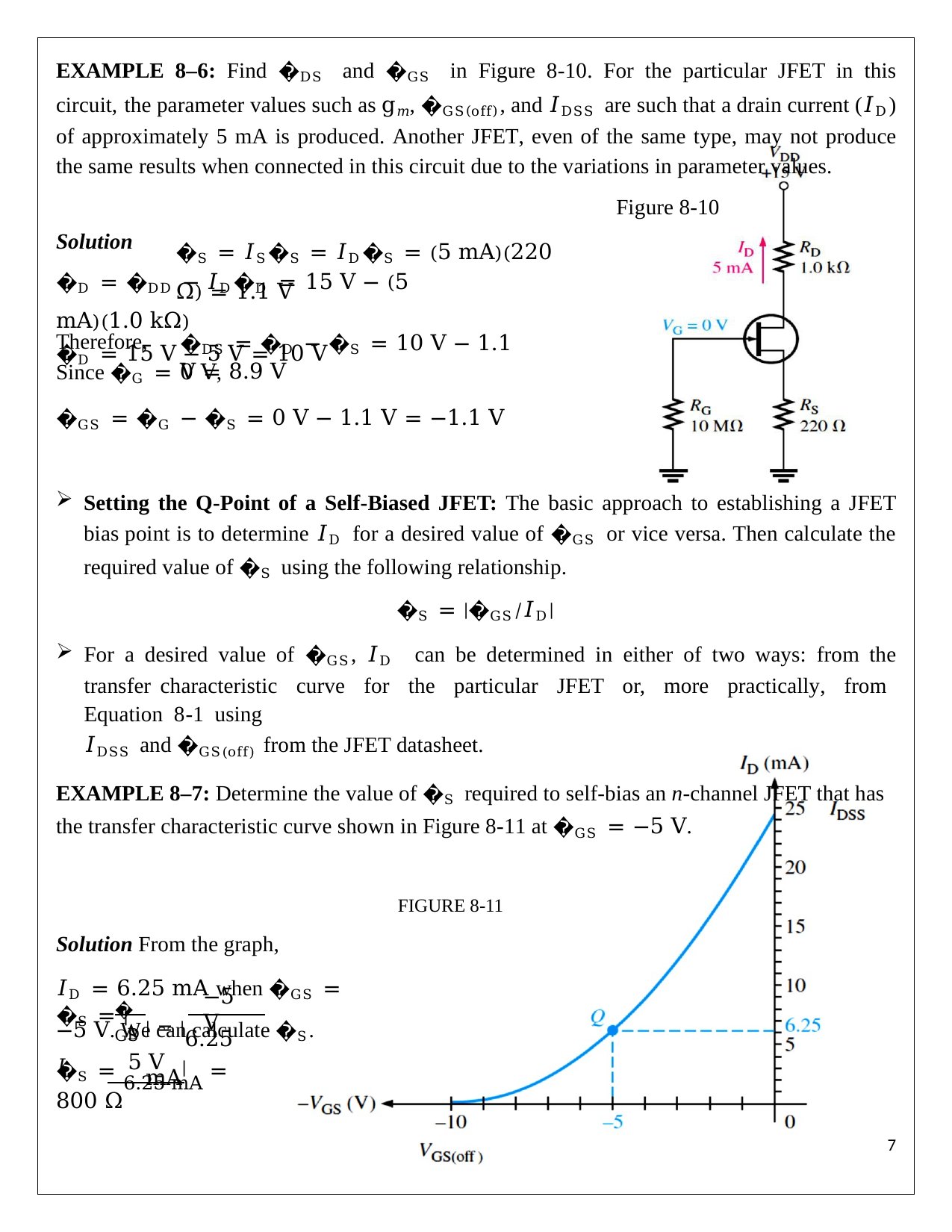

EXAMPLE 8–6: Find �DS  and �GS  in Figure 8-10. For the particular JFET in this circuit, the parameter values such as g𝑚, �GS(off), and 𝐼DSS  are such that a drain current (𝐼D) of approximately 5 mA is produced. Another JFET, even of the same type, may not produce the same results when connected in this circuit due to the variations in parameter values.

Figure 8-10

Solution
�S  = 𝐼S�S  = 𝐼D�S  = (5 mA)(220 Ω) = 1.1 V
�D  = �DD  − 𝐼D�D  = 15 V − (5 mA)(1.0 kΩ)
�D  = 15 V − 5 V = 10 V
Therefore,
�DS  = �D  − �S  = 10 V − 1.1 V = 8.9 V
Since �G  = 0 V,

�GS  = �G  − �S  = 0 V − 1.1 V = −1.1 V

Setting the Q-Point of a Self-Biased JFET: The basic approach to establishing a JFET bias point is to determine 𝐼D  for a desired value of �GS  or vice versa. Then calculate the required value of �S  using the following relationship.
�S  = |�GS⁄𝐼D|

For a desired value of �GS, 𝐼D   can be determined in either of two ways: from the transfer characteristic  curve  for  the  particular  JFET  or,  more  practically,  from  Equation  8-1  using
𝐼DSS  and �GS(off)  from the JFET datasheet.

EXAMPLE 8–7: Determine the value of �S  required to self-bias an n-channel JFET that has the transfer characteristic curve shown in Figure 8-11 at �GS  = −5 V.

FIGURE 8-11

Solution From the graph,
𝐼D  = 6.25 mA when �GS  = −5 V. We can calculate �S.

−5 V
�GS
�S  = | 𝐼
| = |6.25 mA|

D
5 V
�S  = 6.25 mA = 800 Ω

7